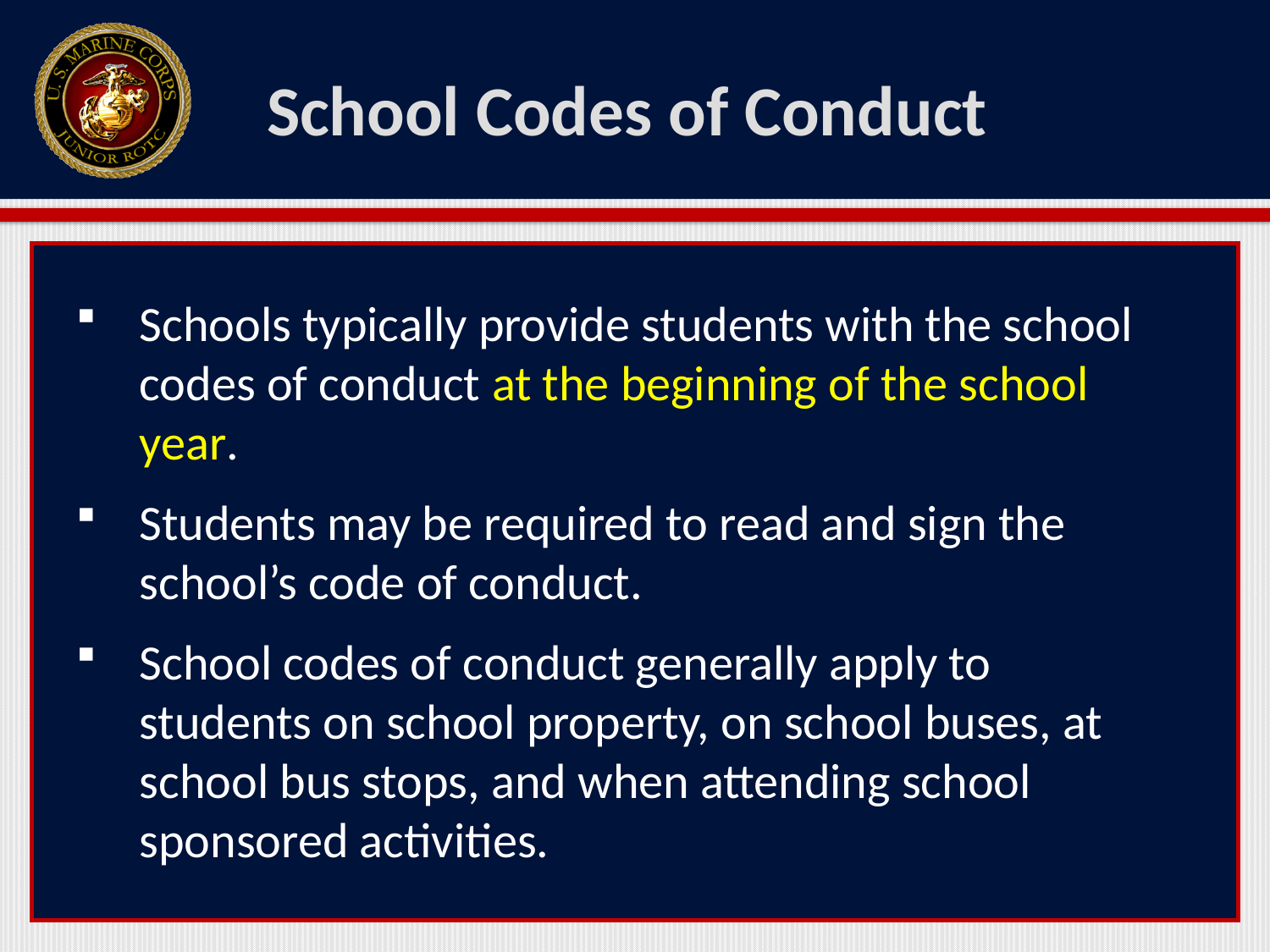

# School Codes of Conduct

Schools typically provide students with the school codes of conduct at the beginning of the school year.

Students may be required to read and sign the school’s code of conduct.

School codes of conduct generally apply to students on school property, on school buses, at school bus stops, and when attending school sponsored activities.